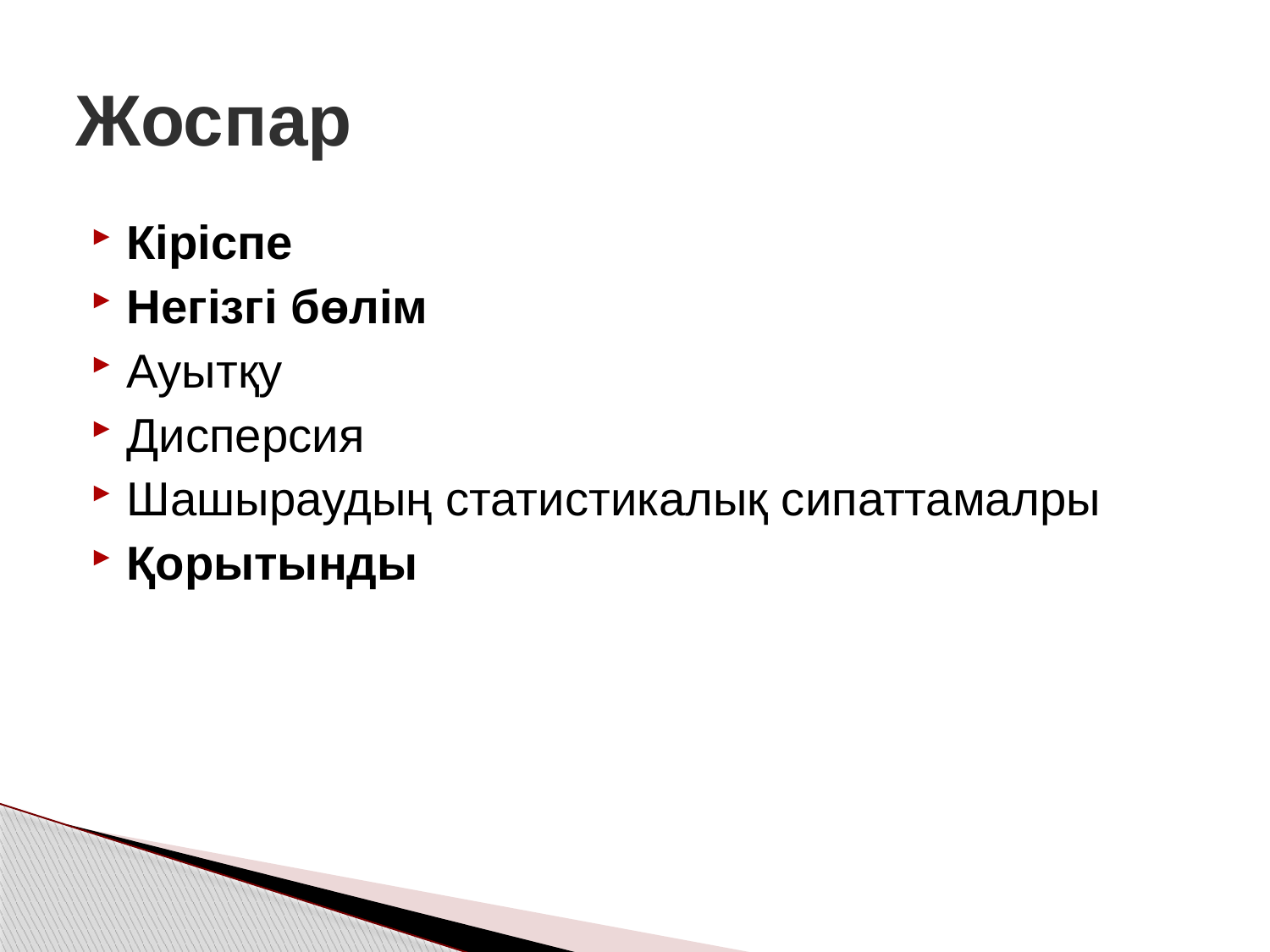

# Жоспар
Кіріспе
Негізгі бөлім
Ауытқу
Дисперсия
Шашыраудың статистикалық сипаттамалры
Қорытынды